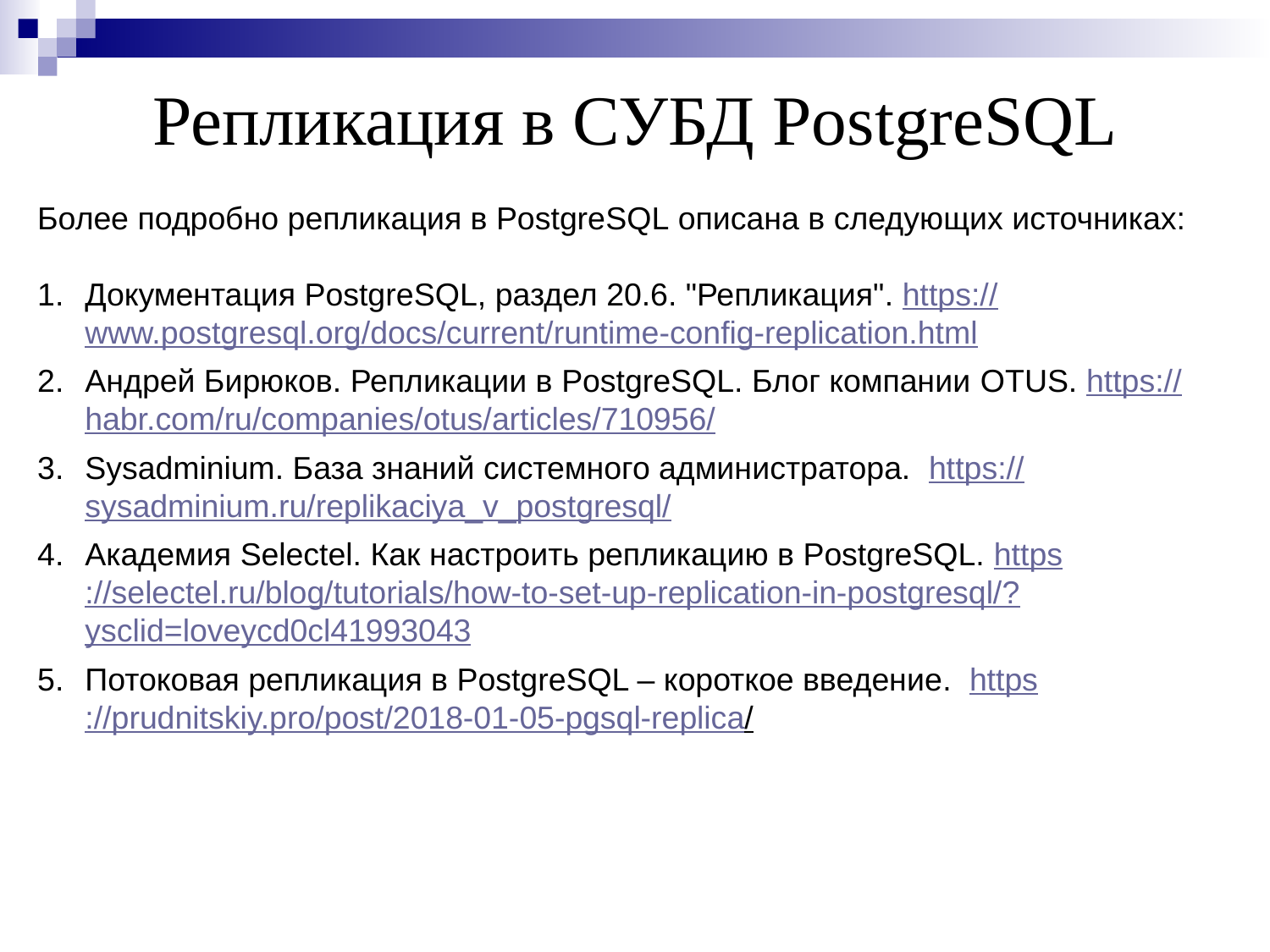

Репликация в СУБД PostgreSQL
Более подробно репликация в PostgreSQL описана в следующих источниках:

Документация PostgreSQL, раздел 20.6. "Репликация". https://www.postgresql.org/docs/current/runtime-config-replication.html
Андрей Бирюков. Репликации в PostgreSQL. Блог компании OTUS. https://habr.com/ru/companies/otus/articles/710956/
Sysadminium. База знаний системного администратора.  https://sysadminium.ru/replikaciya_v_postgresql/
Академия Selectel. Как настроить репликацию в PostgreSQL. https://selectel.ru/blog/tutorials/how-to-set-up-replication-in-postgresql/?ysclid=loveycd0cl41993043
Потоковая репликация в PostgreSQL – короткое введение.  https://prudnitskiy.pro/post/2018-01-05-pgsql-replica/